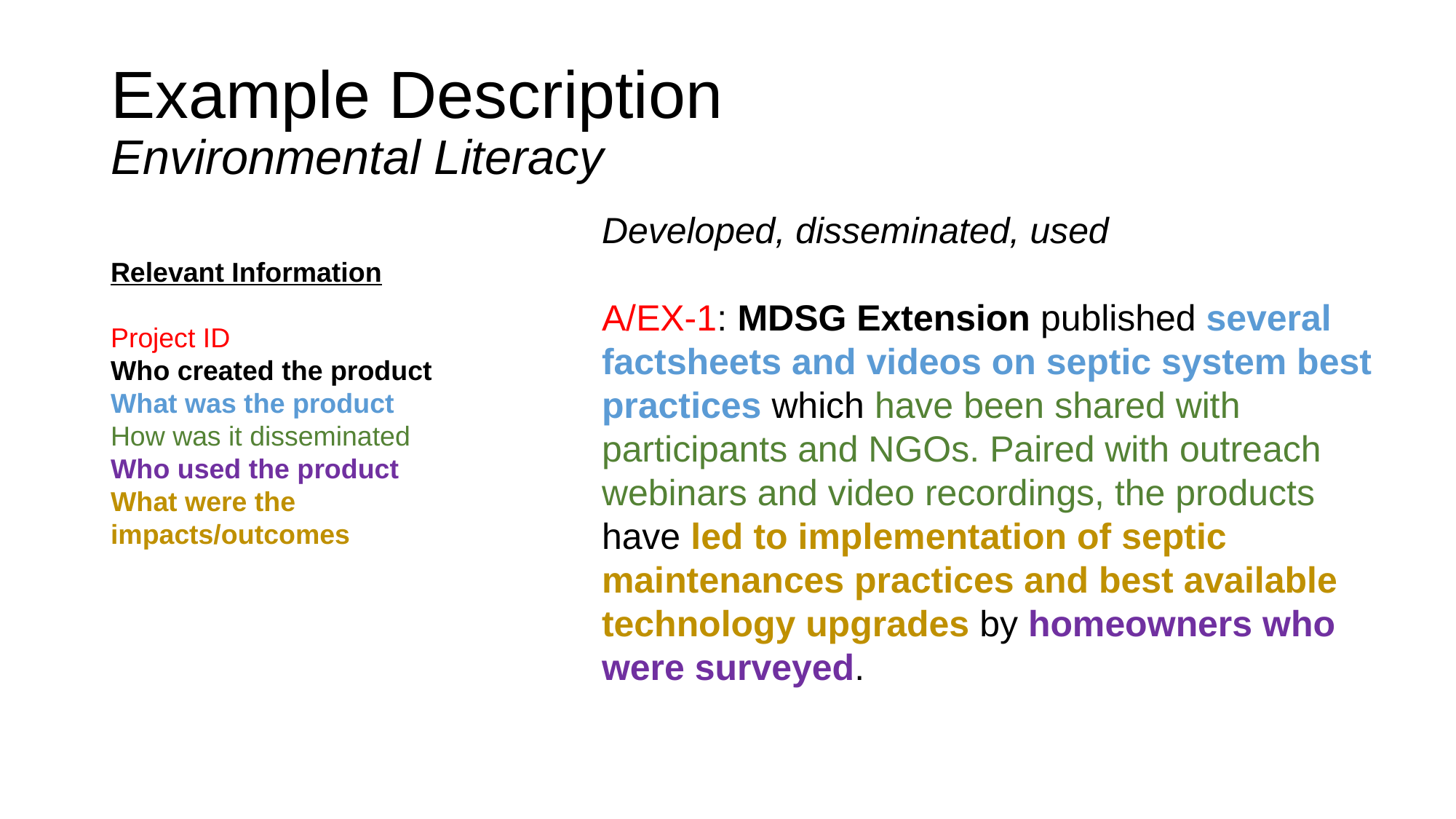

# Example Description Environmental Literacy
Developed, disseminated, used

A/EX-1: MDSG Extension published several factsheets and videos on septic system best practices which have been shared with participants and NGOs. Paired with outreach webinars and video recordings, the products have led to implementation of septic maintenances practices and best available technology upgrades by homeowners who were surveyed.
Relevant Information

Project ID
Who created the product
What was the product
How was it disseminated
Who used the product
What were the impacts/outcomes